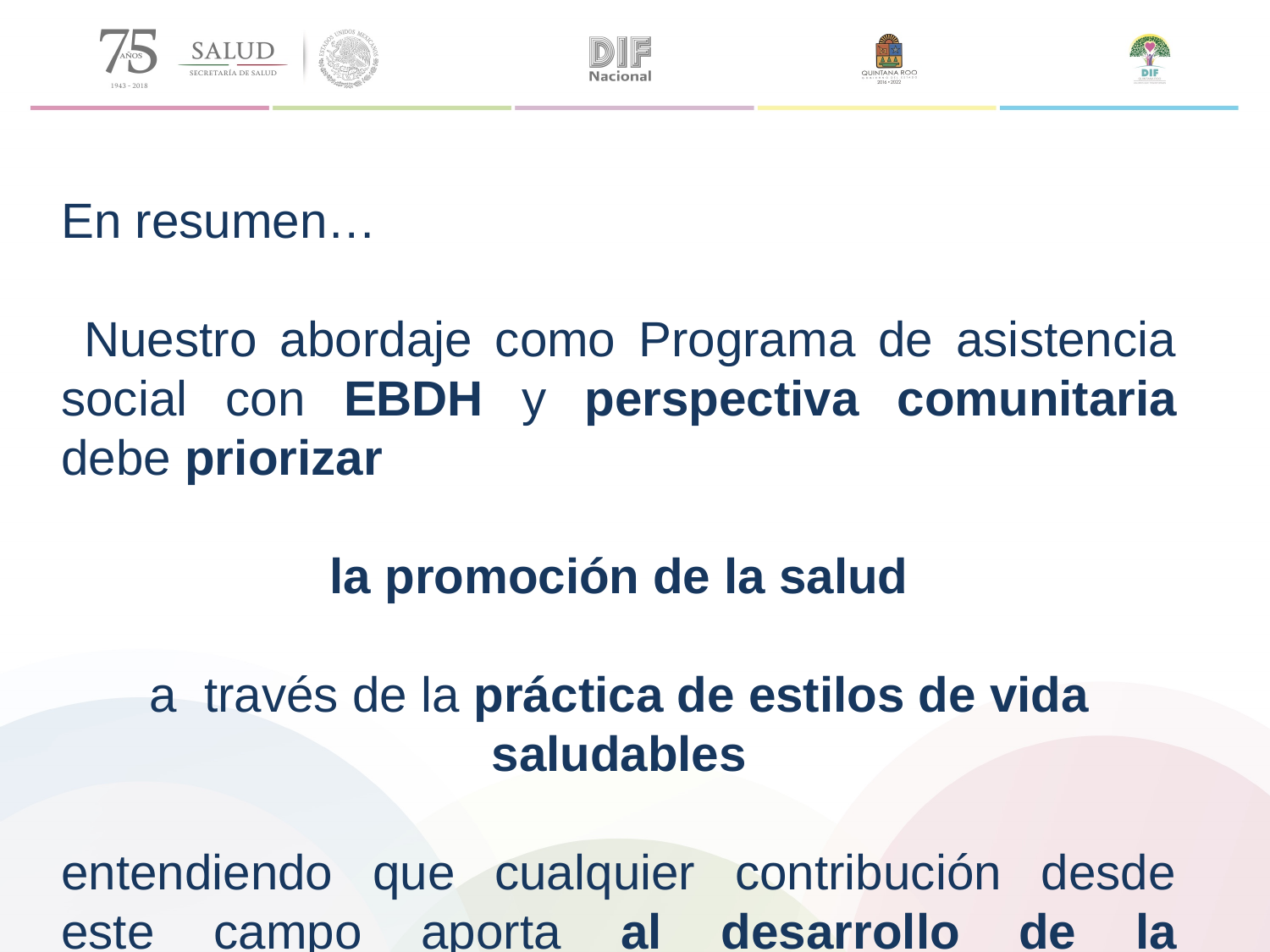

En resumen…

 Nuestro abordaje como Programa de asistencia social con EBDH y perspectiva comunitaria debe priorizar

la promoción de la salud

a  través de la práctica de estilos de vida saludables

entendiendo que cualquier contribución desde este campo aporta al desarrollo de la comunidad.